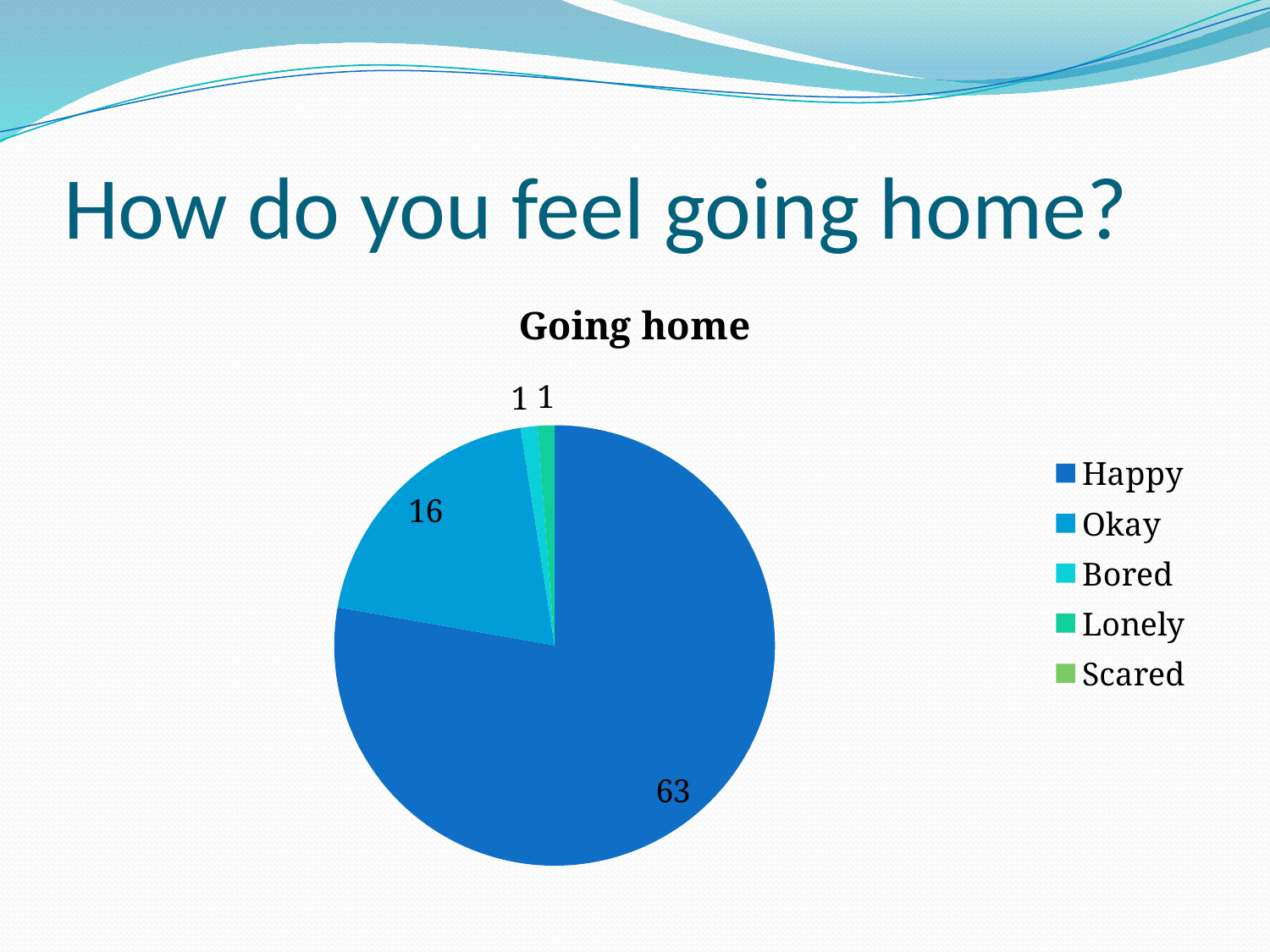

# How do you feel going home?

### Chart:

| Category | Going home |
|---|---|
| Happy | 63.0 |
| Okay | 16.0 |
| Bored | 1.0 |
| Lonely | 1.0 |
| Scared | 0.0 |